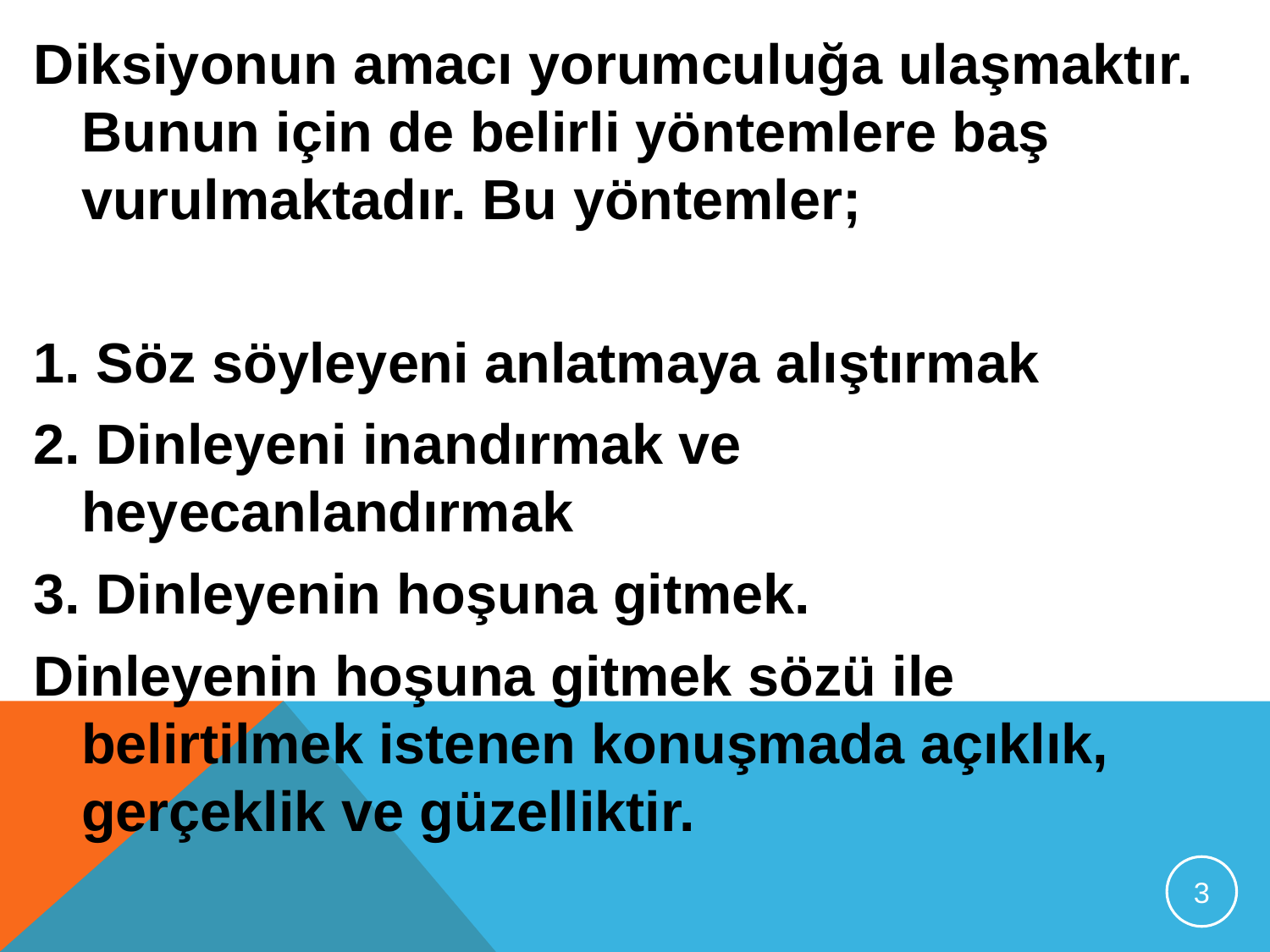

Diksiyonun amacı yorumculuğa ulaşmaktır. Bunun için de belirli yöntemlere baş vurulmaktadır. Bu yöntemler;

1. Söz söyleyeni anlatmaya alıştırmak
2. Dinleyeni inandırmak ve heyecanlandırmak
3. Dinleyenin hoşuna gitmek.
Dinleyenin hoşuna gitmek sözü ile belirtilmek istenen konuşmada açıklık, gerçeklik ve güzelliktir.
3